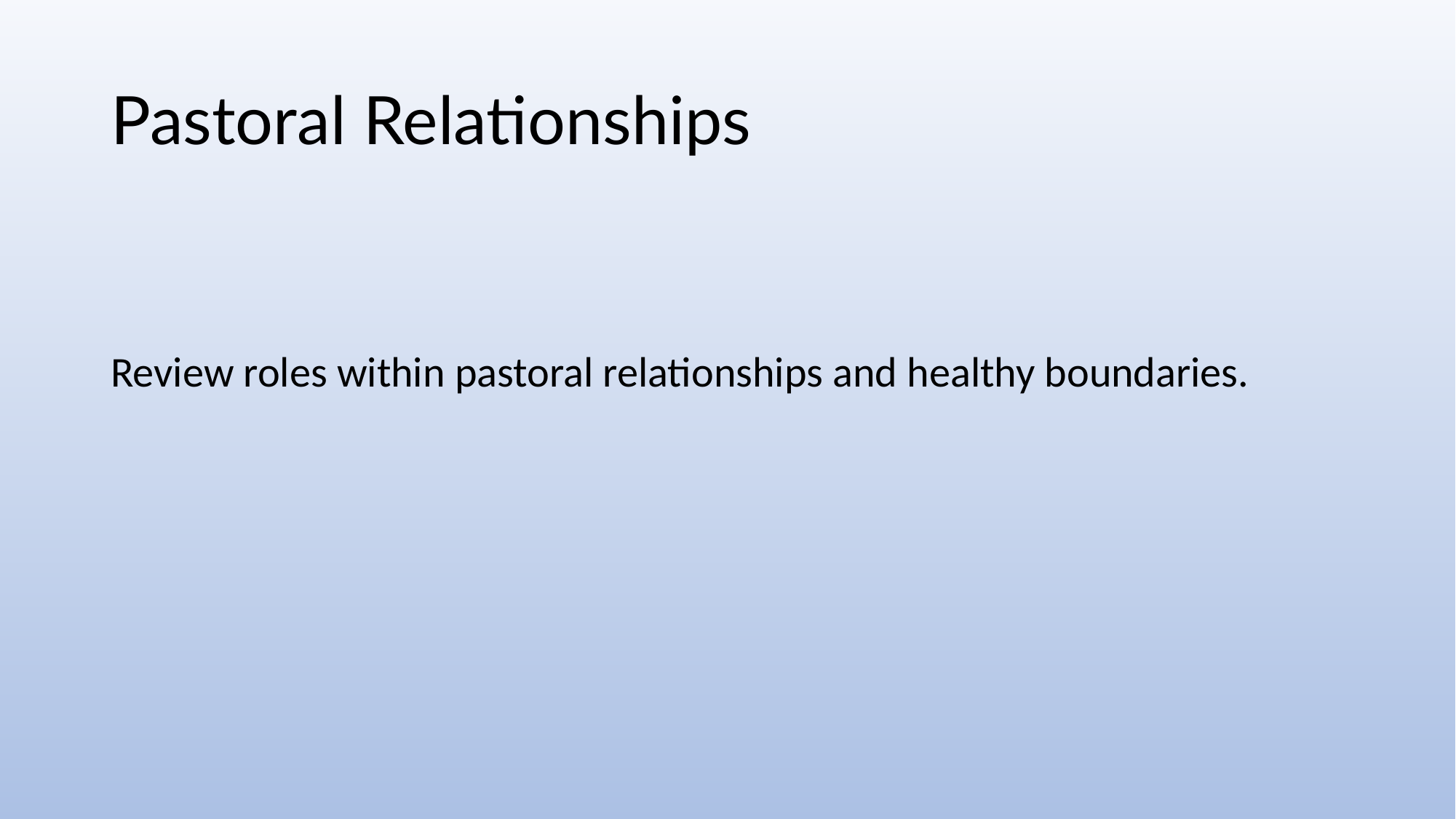

# Pastoral Relationships

Review roles within pastoral relationships and healthy boundaries.